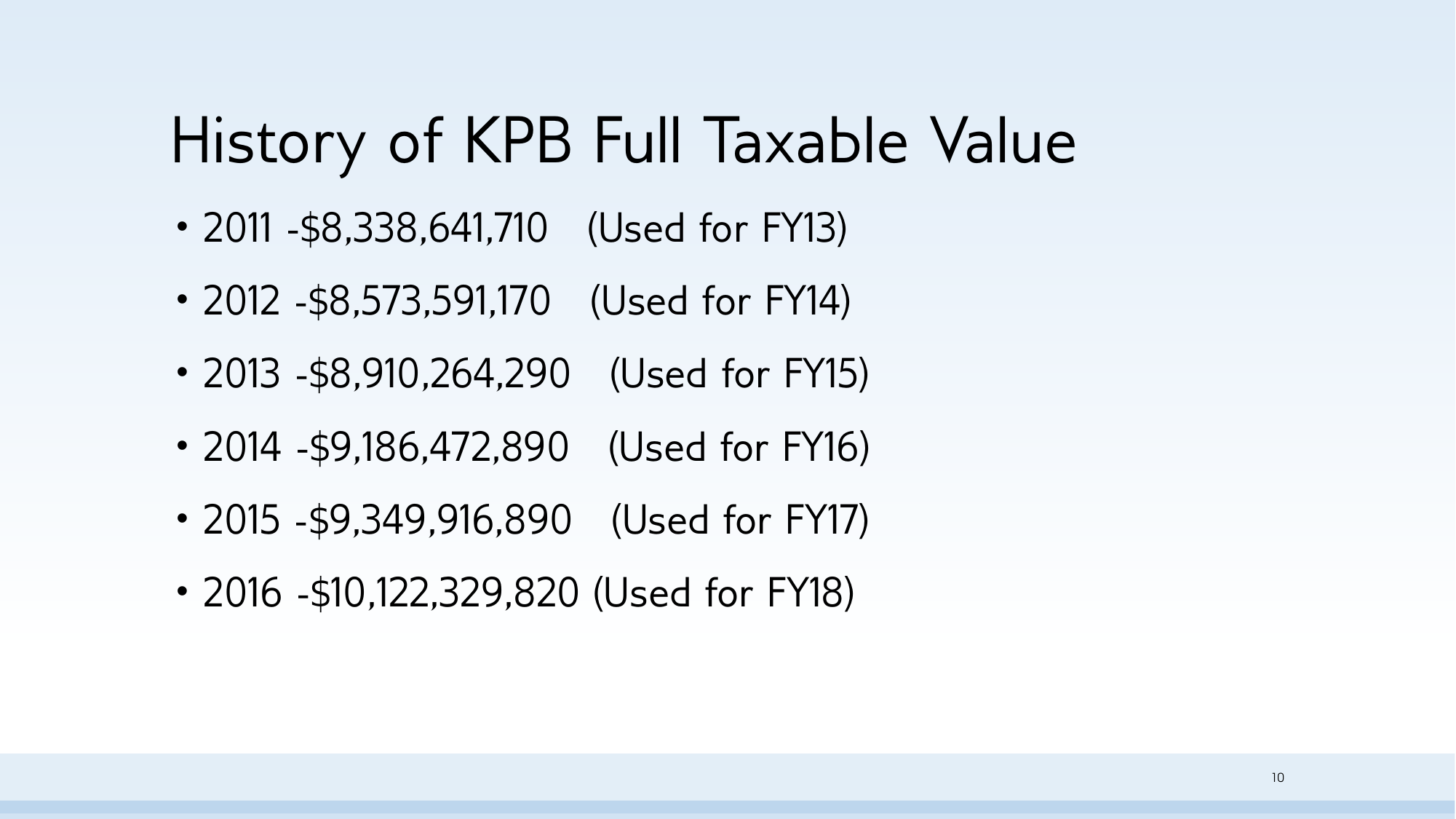

# History of KPB Full Taxable Value
2011 -$8,338,641,710   (Used for FY13)
2012 -$8,573,591,170   (Used for FY14)
2013 -$8,910,264,290   (Used for FY15)
2014 -$9,186,472,890   (Used for FY16)
2015 -$9,349,916,890   (Used for FY17)
2016 -$10,122,329,820 (Used for FY18)

10